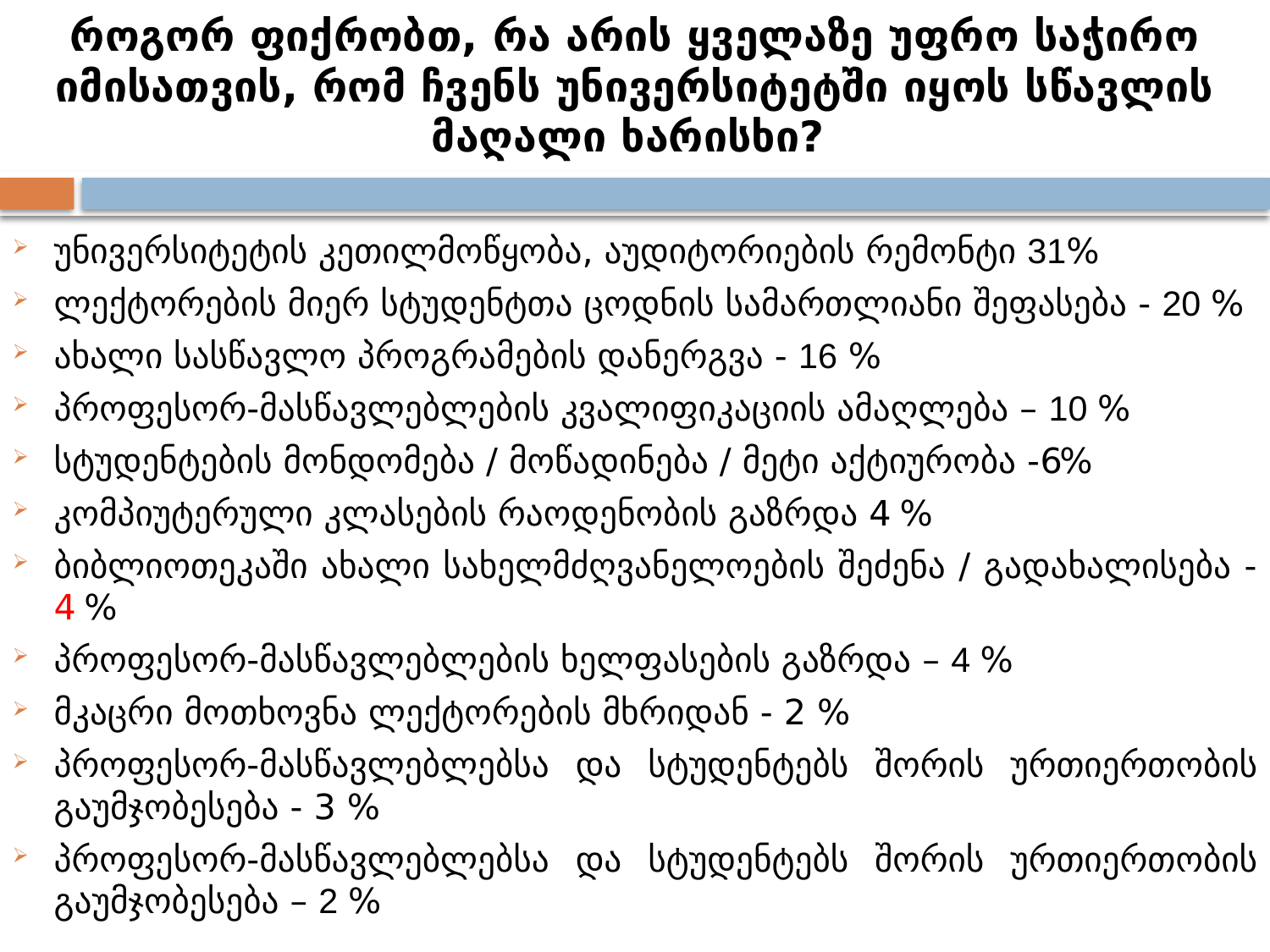

# როგორ ფიქრობთ, რა არის ყველაზე უფრო საჭირო იმისათვის, რომ ჩვენს უნივერსიტეტში იყოს სწავლის მაღალი ხარისხი?
უნივერსიტეტის კეთილმოწყობა, აუდიტორიების რემონტი 31%
ლექტორების მიერ სტუდენტთა ცოდნის სამართლიანი შეფასება - 20 %
ახალი სასწავლო პროგრამების დანერგვა - 16 %
პროფესორ-მასწავლებლების კვალიფიკაციის ამაღლება – 10 %
სტუდენტების მონდომება / მოწადინება / მეტი აქტიურობა -6%
კომპიუტერული კლასების რაოდენობის გაზრდა 4 %
ბიბლიოთეკაში ახალი სახელმძღვანელოების შეძენა / გადახალისება - 4 %
პროფესორ-მასწავლებლების ხელფასების გაზრდა – 4 %
მკაცრი მოთხოვნა ლექტორების მხრიდან - 2 %
პროფესორ-მასწავლებლებსა და სტუდენტებს შორის ურთიერთობის გაუმჯობესება - 3 %
პროფესორ-მასწავლებლებსა და სტუდენტებს შორის ურთიერთობის გაუმჯობესება – 2 %